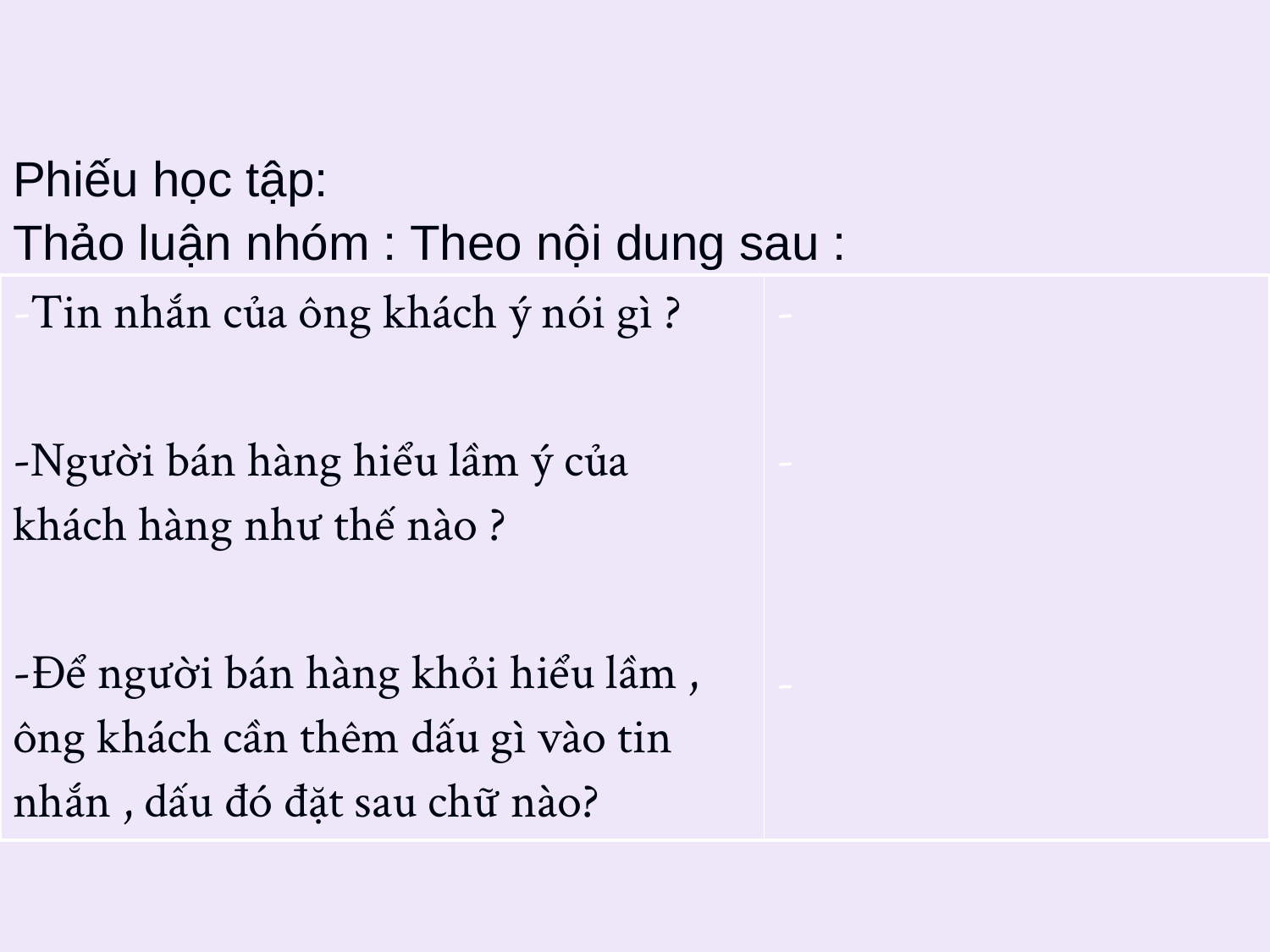

Phiếu học tập:
Thảo luận nhóm : Theo nội dung sau :

| -Tin nhắn của ông khách ý nói gì ? -Người bán hàng hiểu lầm ý của khách hàng như thế nào ? -Để người bán hàng khỏi hiểu lầm , ông khách cần thêm dấu gì vào tin nhắn , dấu đó đặt sau chữ nào? | - - - |
| --- | --- |